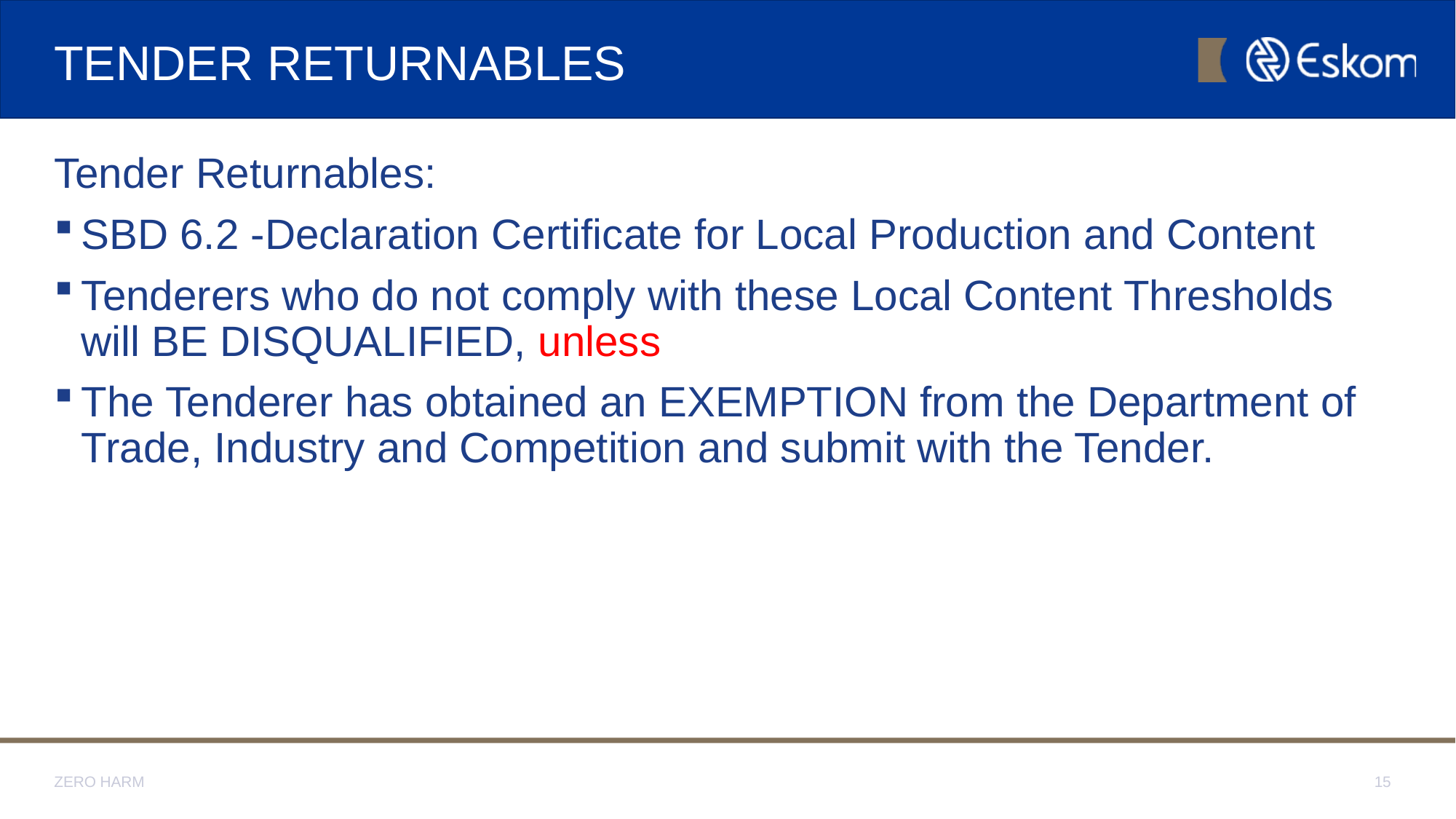

# TENDER RETURNABLES
Tender Returnables:
SBD 6.2 -Declaration Certificate for Local Production and Content
Tenderers who do not comply with these Local Content Thresholds will BE DISQUALIFIED, unless
The Tenderer has obtained an EXEMPTION from the Department of Trade, Industry and Competition and submit with the Tender.

ZERO HARM
15